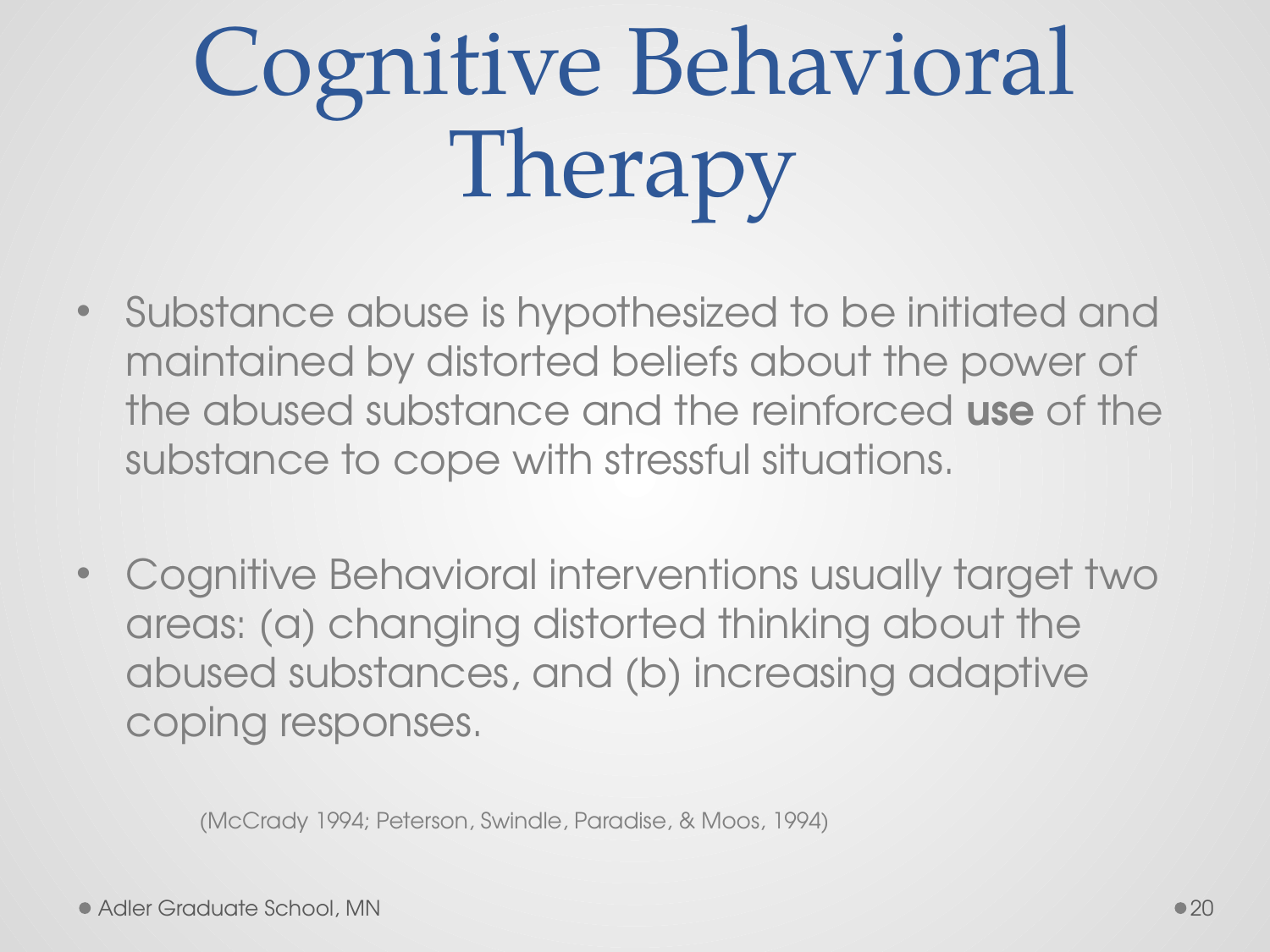

# Cognitive Behavioral Therapy

Substance abuse is hypothesized to be initiated and maintained by distorted beliefs about the power of the abused substance and the reinforced use of the substance to cope with stressful situations.

Cognitive Behavioral interventions usually target two areas: (a) changing distorted thinking about the abused substances, and (b) increasing adaptive coping responses.

		(McCrady 1994; Peterson, Swindle, Paradise, & Moos, 1994)

Adler Graduate School, MN
20